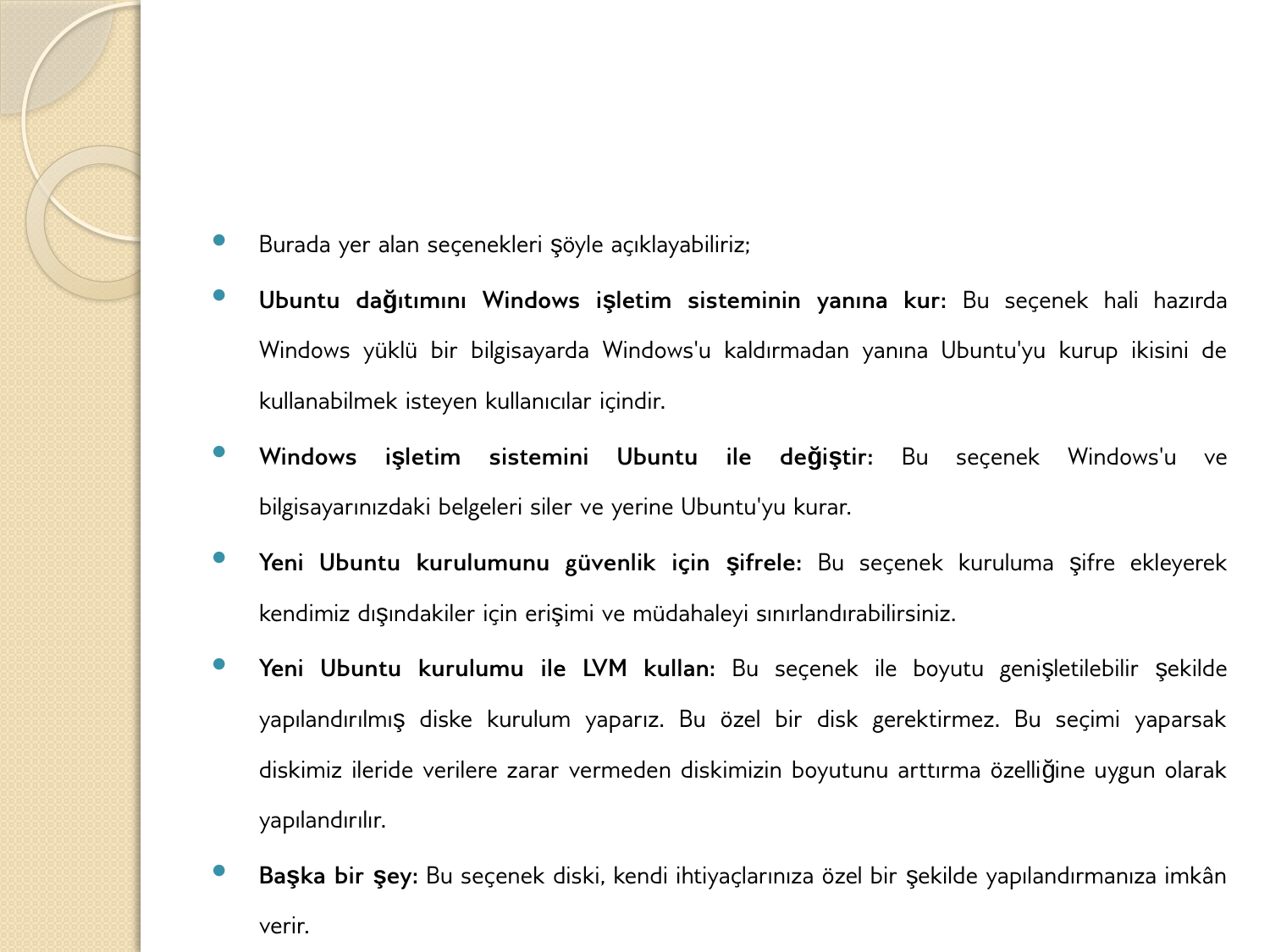

#
Burada yer alan seçenekleri şöyle açıklayabiliriz;
Ubuntu dağıtımını Windows işletim sisteminin yanına kur: Bu seçenek hali hazırda Windows yüklü bir bilgisayarda Windows'u kaldırmadan yanına Ubuntu'yu kurup ikisini de kullanabilmek isteyen kullanıcılar içindir.
Windows işletim sistemini Ubuntu ile değiştir: Bu seçenek Windows'u ve bilgisayarınızdaki belgeleri siler ve yerine Ubuntu'yu kurar.
Yeni Ubuntu kurulumunu güvenlik için şifrele: Bu seçenek kuruluma şifre ekleyerek kendimiz dışındakiler için erişimi ve müdahaleyi sınırlandırabilirsiniz.
Yeni Ubuntu kurulumu ile LVM kullan: Bu seçenek ile boyutu genişletilebilir şekilde yapılandırılmış diske kurulum yaparız. Bu özel bir disk gerektirmez. Bu seçimi yaparsak diskimiz ileride verilere zarar vermeden diskimizin boyutunu arttırma özelliğine uygun olarak yapılandırılır.
Başka bir şey: Bu seçenek diski, kendi ihtiyaçlarınıza özel bir şekilde yapılandırmanıza imkân verir.